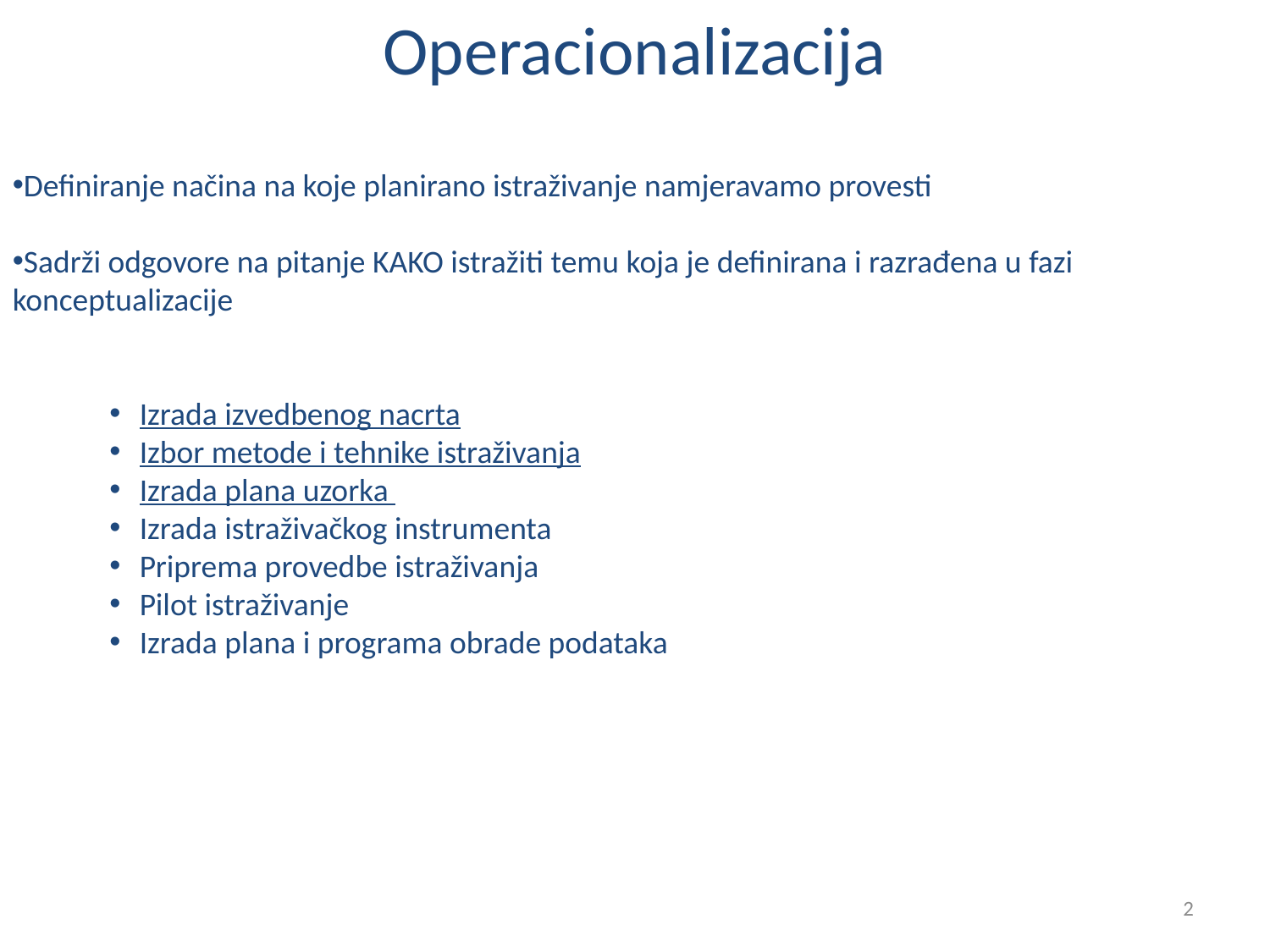

# Operacionalizacija
Definiranje načina na koje planirano istraživanje namjeravamo provesti

Sadrži odgovore na pitanje KAKO istražiti temu koja je definirana i razrađena u fazi konceptualizacije

Izrada izvedbenog nacrta
Izbor metode i tehnike istraživanja
Izrada plana uzorka
Izrada istraživačkog instrumenta
Priprema provedbe istraživanja
Pilot istraživanje
Izrada plana i programa obrade podataka

2